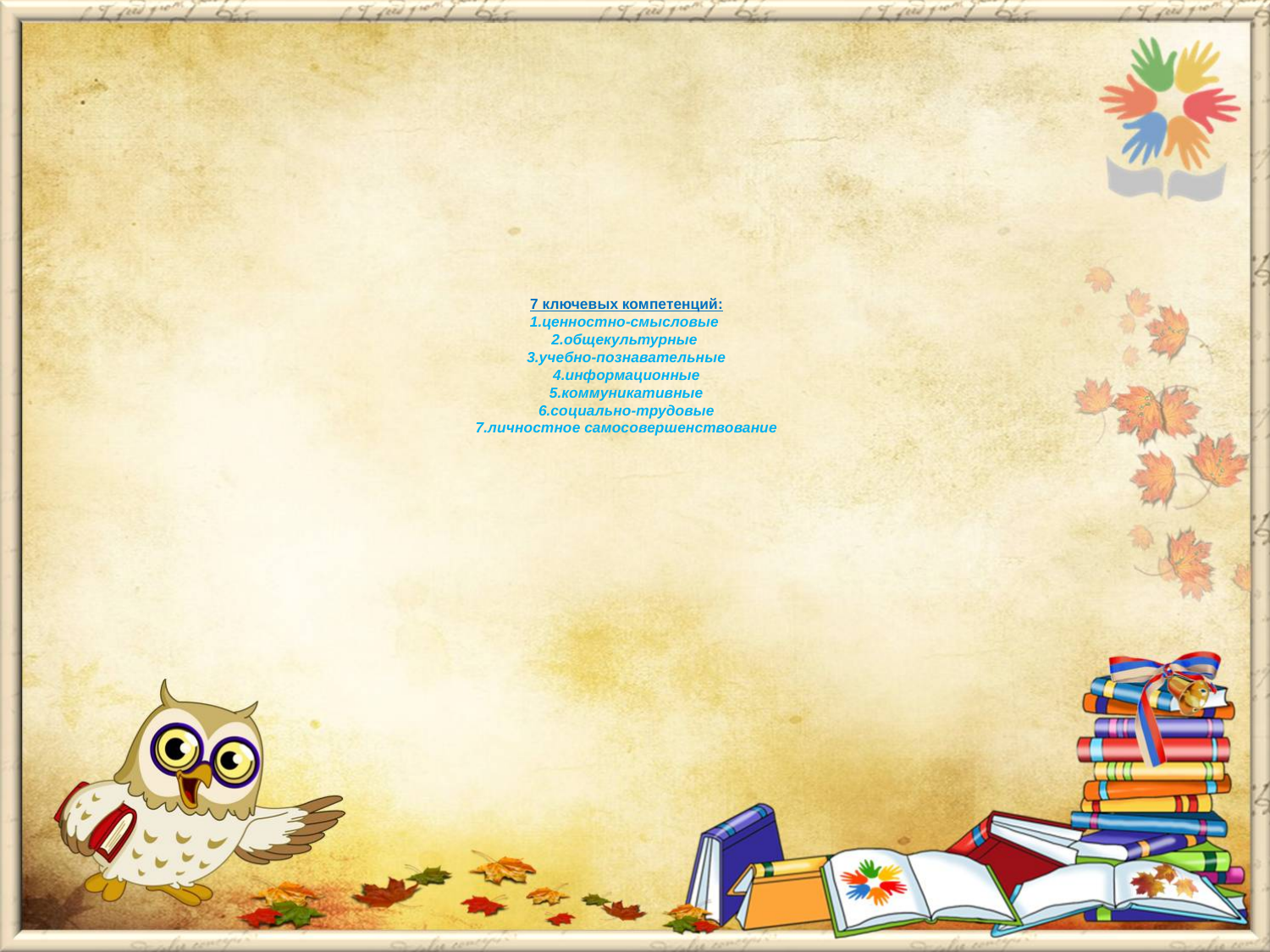

# 7 ключевых компетенций: 1.ценностно-смысловые 2.общекультурные 3.учебно-познавательные 4.информационные 5.коммуникативные 6.социально-трудовые 7.личностное самосовершенствование